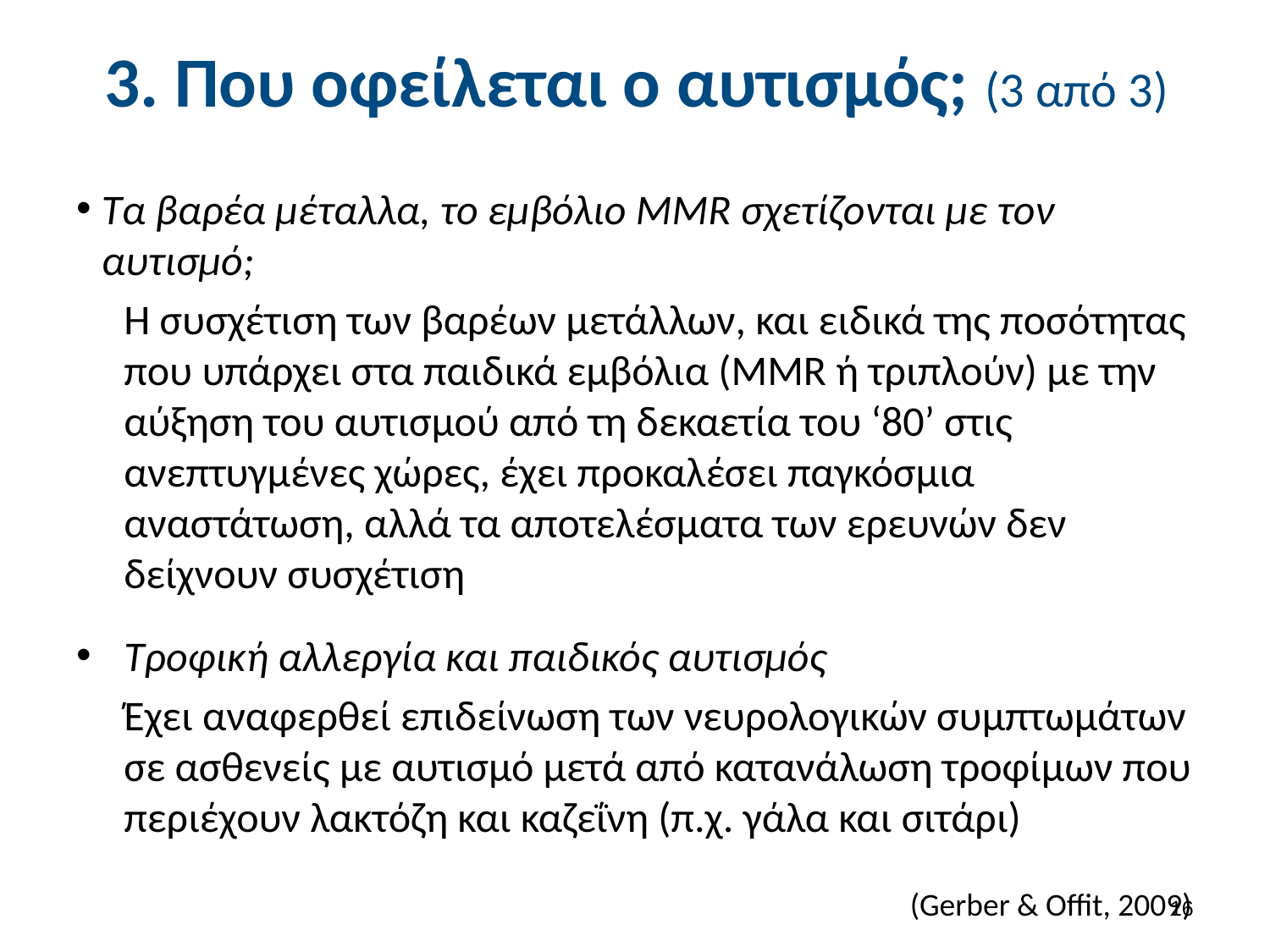

# 3. Που οφείλεται ο αυτισμός; (3 από 3)
Τα βαρέα μέταλλα, το εμβόλιο MMR σχετίζονται με τον αυτισμό;
	H συσχέτιση των βαρέων μετάλλων, και ειδικά της ποσότητας που υπάρχει στα παιδικά εμβόλια (MMR ή τριπλούν) με την αύξηση του αυτισμού από τη δεκαετία του ‘80’ στις ανεπτυγμένες χώρες, έχει προκαλέσει παγκόσμια αναστάτωση, αλλά τα αποτελέσματα των ερευνών δεν δείχνουν συσχέτιση
Τροφική αλλεργία και παιδικός αυτισμός
	Έχει αναφερθεί επιδείνωση των νευρολογικών συμπτωμάτων σε ασθενείς με αυτισμό μετά από κατανάλωση τροφίμων που περιέχουν λακτόζη και καζεΐνη (π.χ. γάλα και σιτάρι)

16
(Gerber & Offit, 2009)